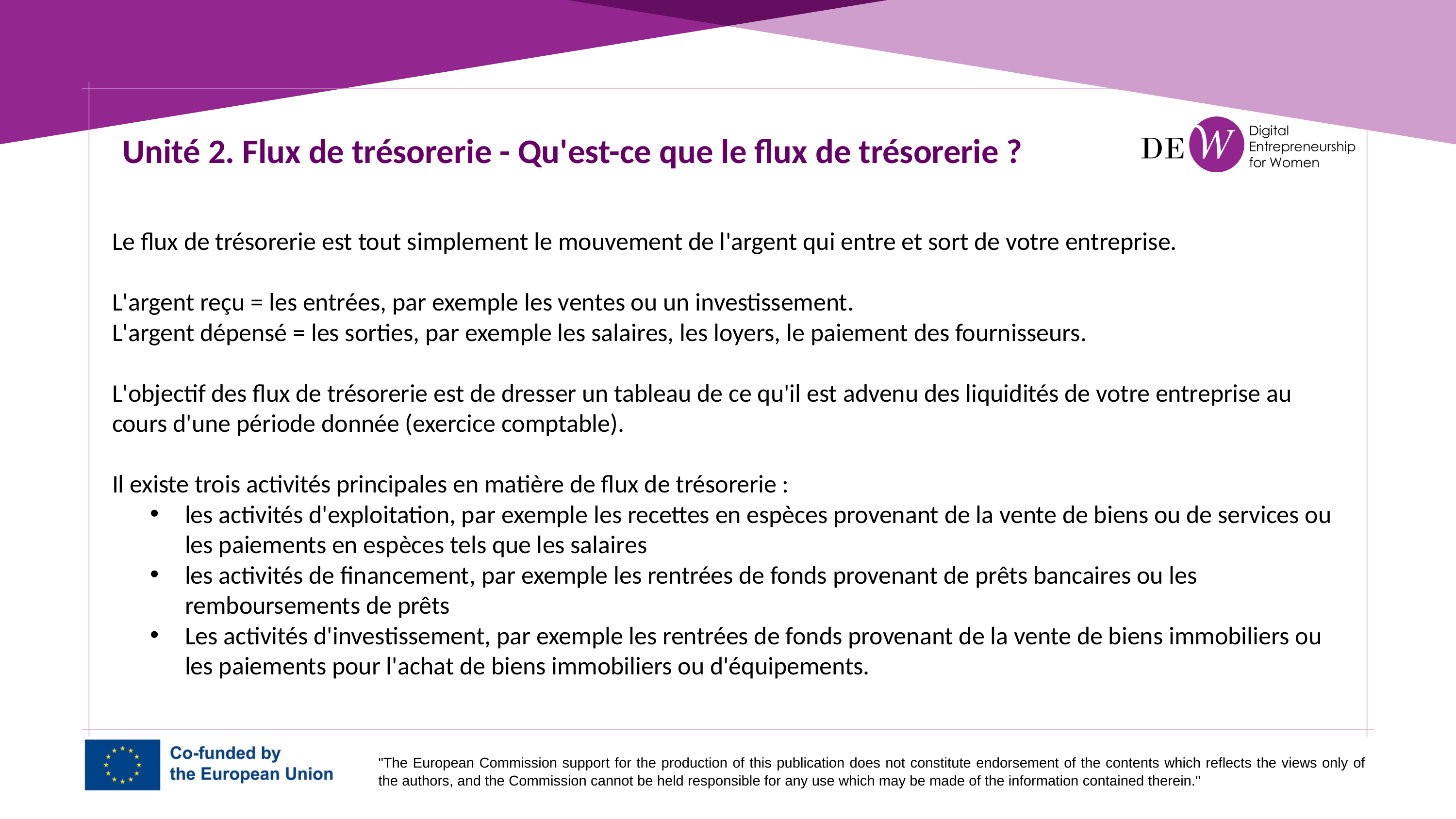

Unité 2. Flux de trésorerie - Qu'est-ce que le flux de trésorerie ?

Le flux de trésorerie est tout simplement le mouvement de l'argent qui entre et sort de votre entreprise.

L'argent reçu = les entrées, par exemple les ventes ou un investissement.
L'argent dépensé = les sorties, par exemple les salaires, les loyers, le paiement des fournisseurs.

L'objectif des flux de trésorerie est de dresser un tableau de ce qu'il est advenu des liquidités de votre entreprise au cours d'une période donnée (exercice comptable).

Il existe trois activités principales en matière de flux de trésorerie :
les activités d'exploitation, par exemple les recettes en espèces provenant de la vente de biens ou de services ou les paiements en espèces tels que les salaires
les activités de financement, par exemple les rentrées de fonds provenant de prêts bancaires ou les remboursements de prêts
Les activités d'investissement, par exemple les rentrées de fonds provenant de la vente de biens immobiliers ou les paiements pour l'achat de biens immobiliers ou d'équipements.